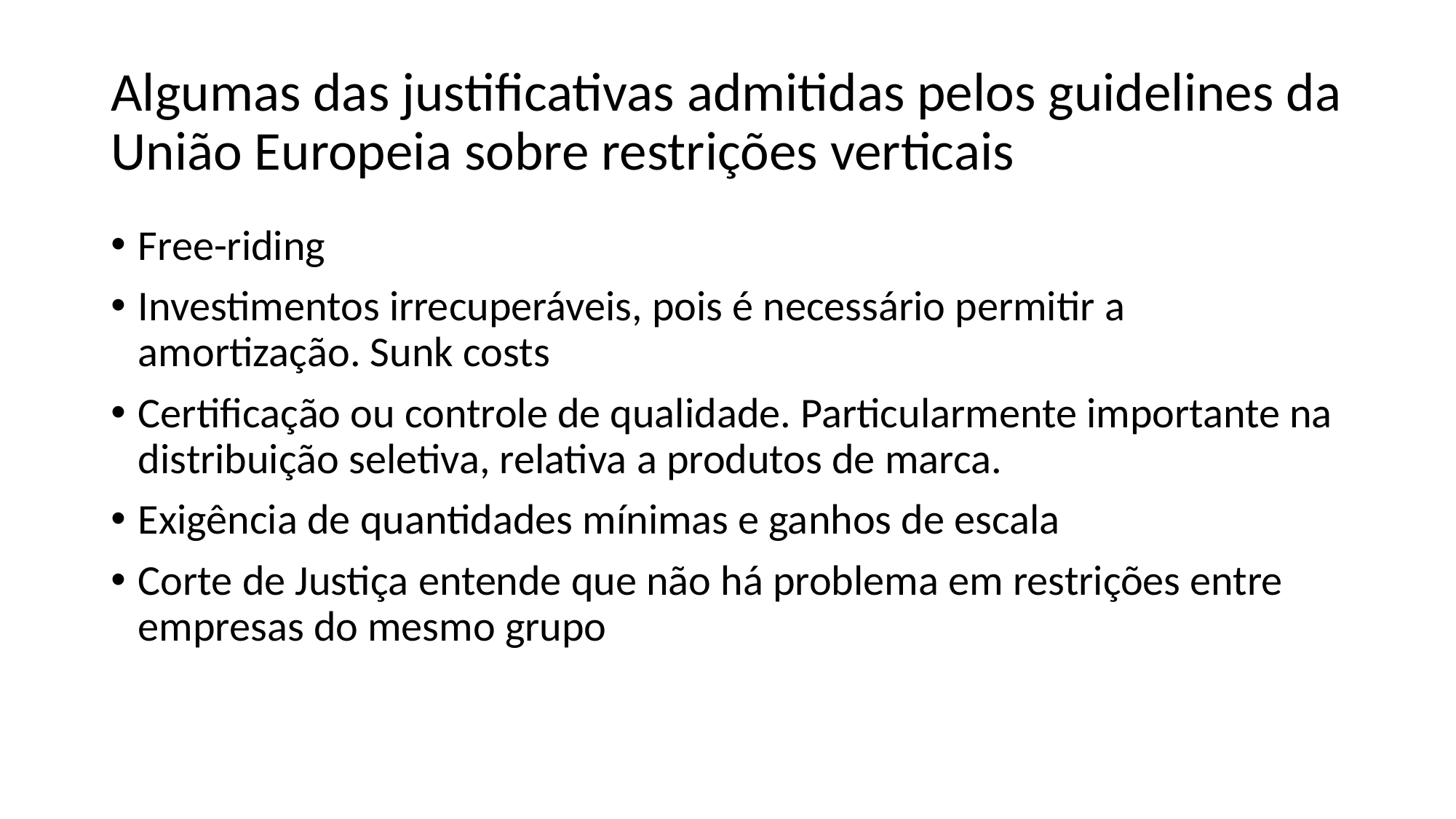

# Algumas das justificativas admitidas pelos guidelines da União Europeia sobre restrições verticais
Free-riding
Investimentos irrecuperáveis, pois é necessário permitir a amortização. Sunk costs
Certificação ou controle de qualidade. Particularmente importante na distribuição seletiva, relativa a produtos de marca.
Exigência de quantidades mínimas e ganhos de escala
Corte de Justiça entende que não há problema em restrições entre empresas do mesmo grupo